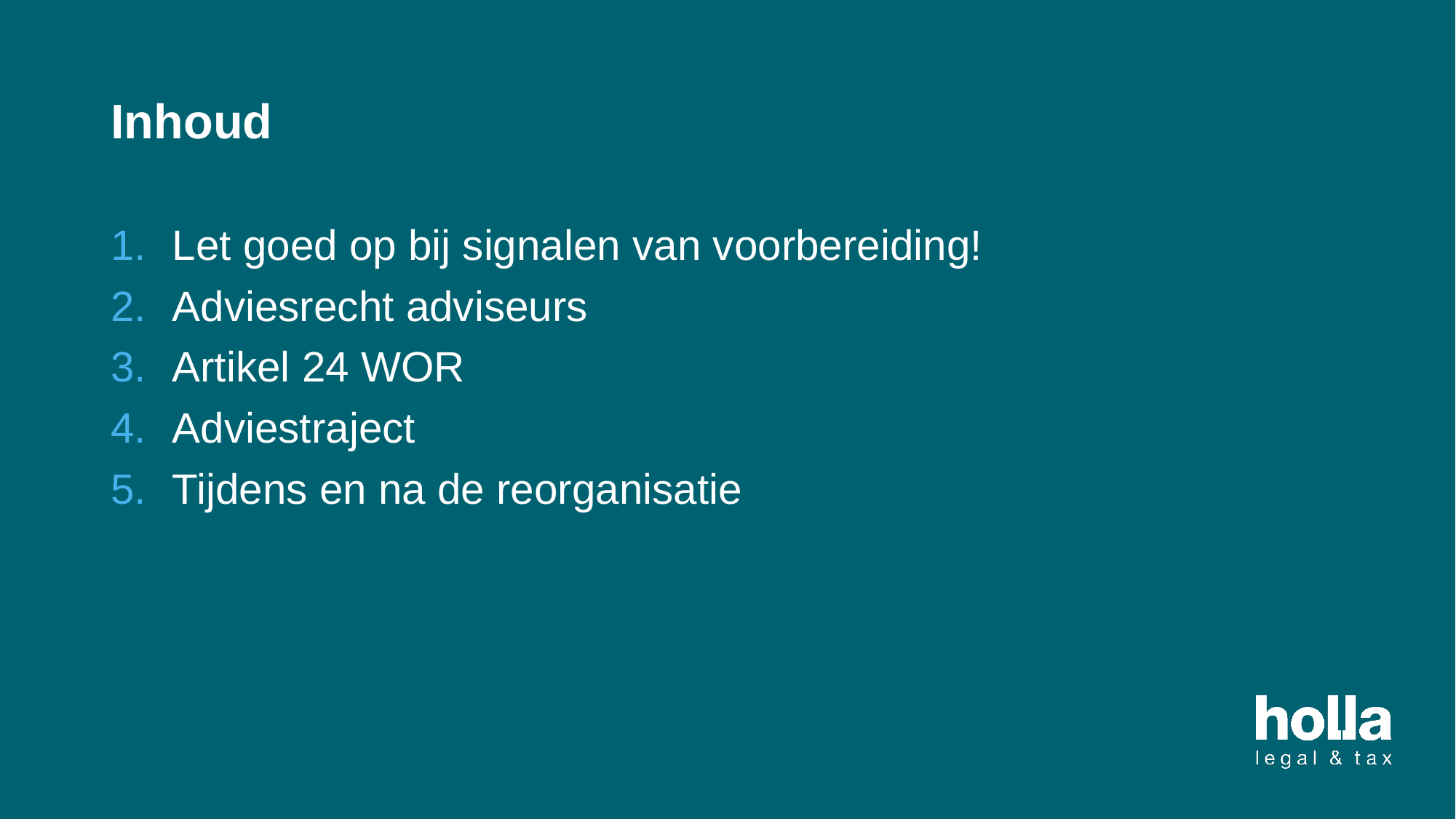

# Inhoud
Let goed op bij signalen van voorbereiding!
Adviesrecht adviseurs
Artikel 24 WOR
Adviestraject
Tijdens en na de reorganisatie